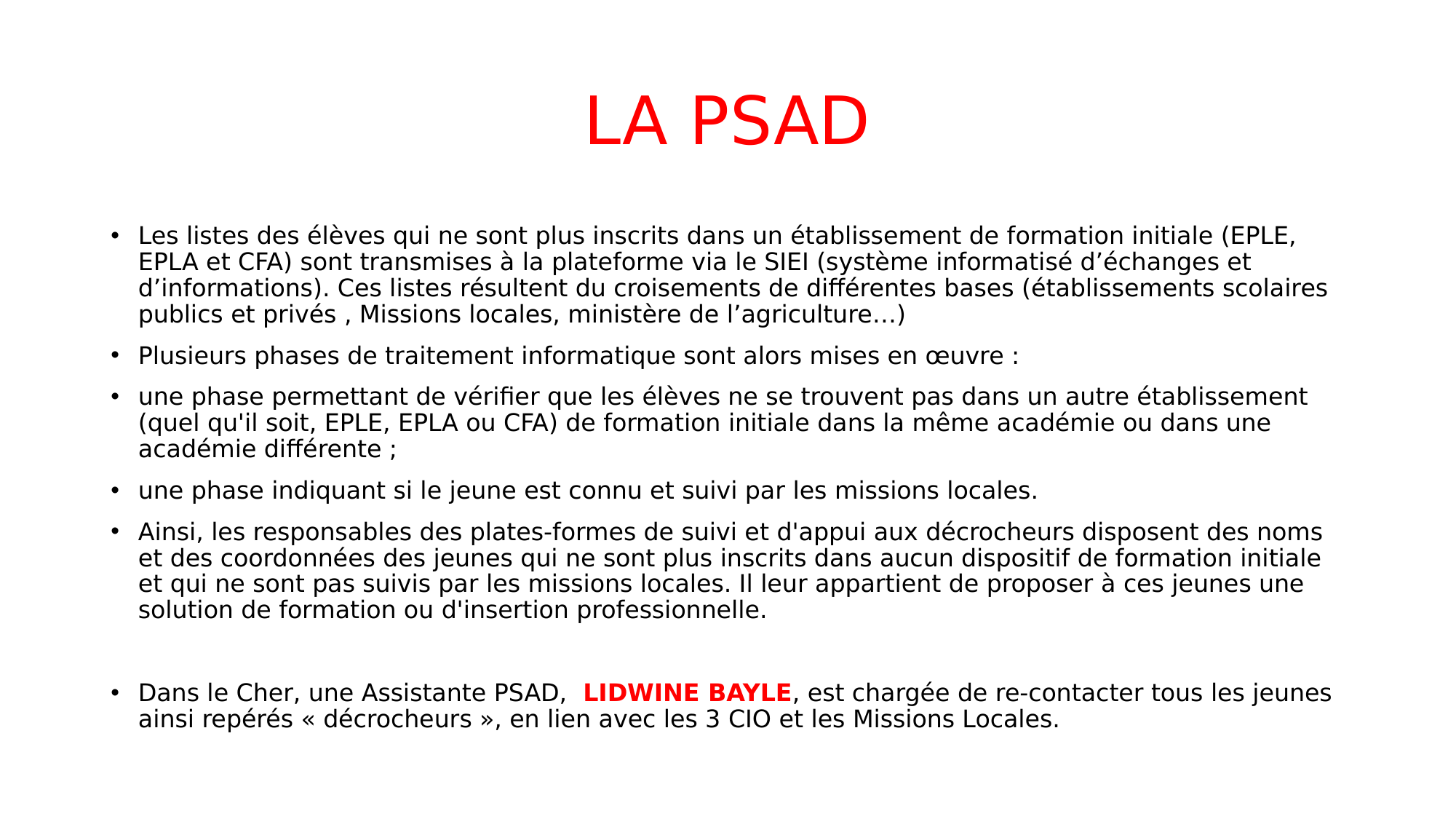

# LA PSAD
Les listes des élèves qui ne sont plus inscrits dans un établissement de formation initiale (EPLE, EPLA et CFA) sont transmises à la plateforme via le SIEI (système informatisé d’échanges et d’informations). Ces listes résultent du croisements de différentes bases (établissements scolaires publics et privés , Missions locales, ministère de l’agriculture…)
Plusieurs phases de traitement informatique sont alors mises en œuvre :
une phase permettant de vérifier que les élèves ne se trouvent pas dans un autre établissement (quel qu'il soit, EPLE, EPLA ou CFA) de formation initiale dans la même académie ou dans une académie différente ;
une phase indiquant si le jeune est connu et suivi par les missions locales.
Ainsi, les responsables des plates-formes de suivi et d'appui aux décrocheurs disposent des noms et des coordonnées des jeunes qui ne sont plus inscrits dans aucun dispositif de formation initiale et qui ne sont pas suivis par les missions locales. Il leur appartient de proposer à ces jeunes une solution de formation ou d'insertion professionnelle.

Dans le Cher, une Assistante PSAD,  LIDWINE BAYLE, est chargée de re-contacter tous les jeunes ainsi repérés « décrocheurs », en lien avec les 3 CIO et les Missions Locales.